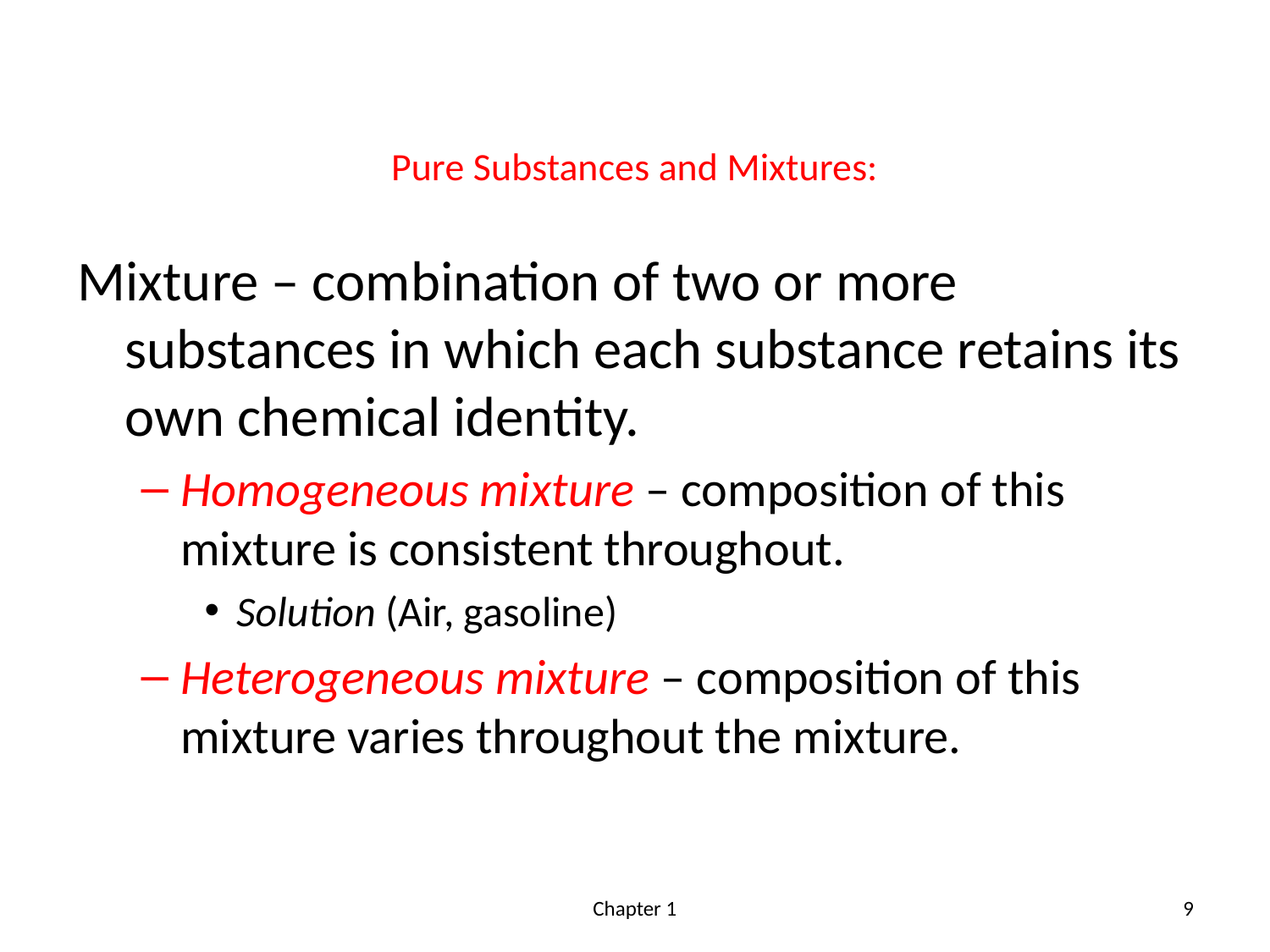

# Pure Substances and Mixtures:
Mixture – combination of two or more substances in which each substance retains its own chemical identity.
Homogeneous mixture – composition of this mixture is consistent throughout.
Solution (Air, gasoline)
Heterogeneous mixture – composition of this mixture varies throughout the mixture.
Chapter 1
9